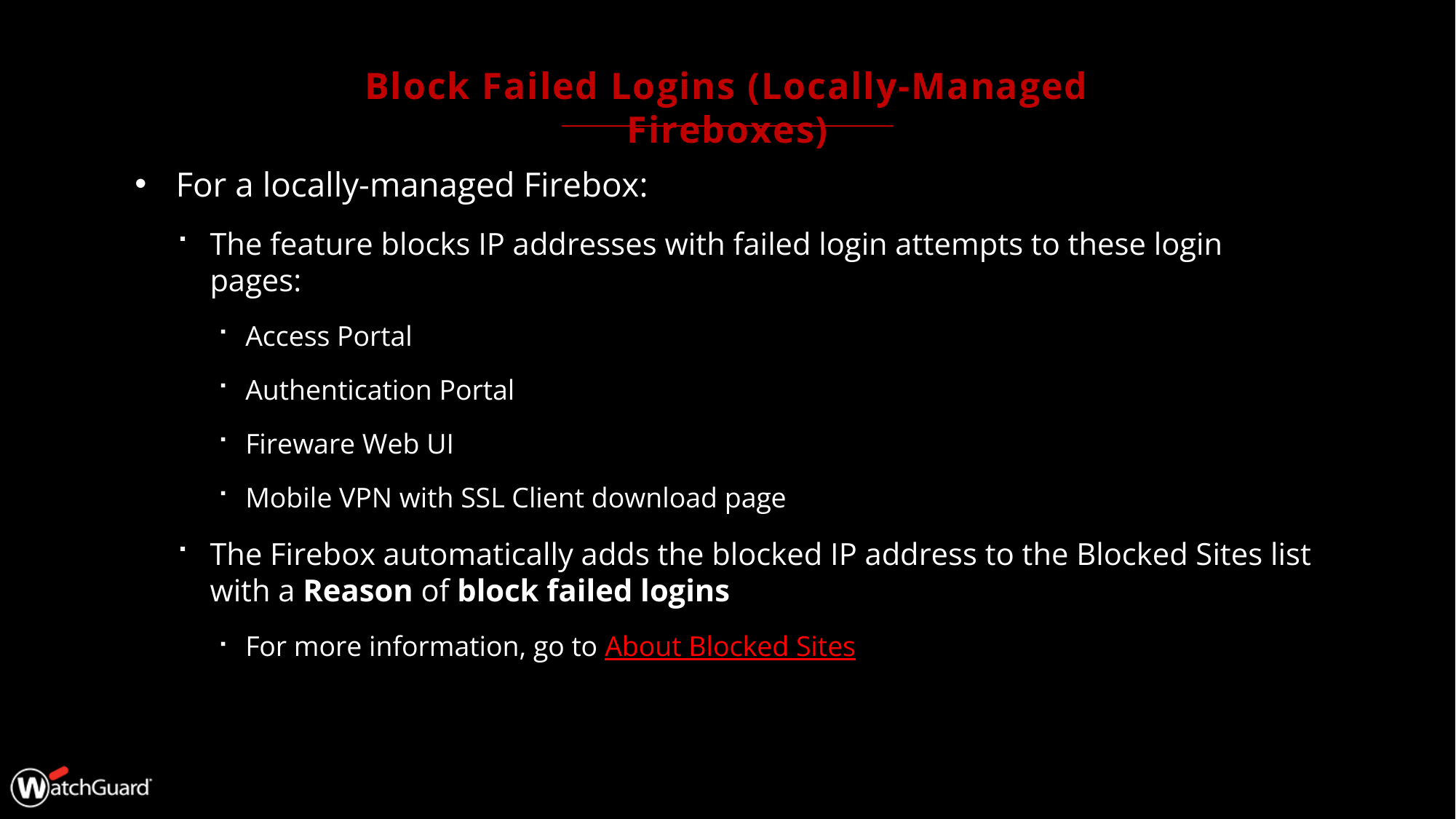

# Block Failed Logins (Locally-Managed Fireboxes)
For a locally-managed Firebox:
The feature blocks IP addresses with failed login attempts to these login pages:
Access Portal
Authentication Portal
Fireware Web UI
Mobile VPN with SSL Client download page
The Firebox automatically adds the blocked IP address to the Blocked Sites list with a Reason of block failed logins
For more information, go to About Blocked Sites